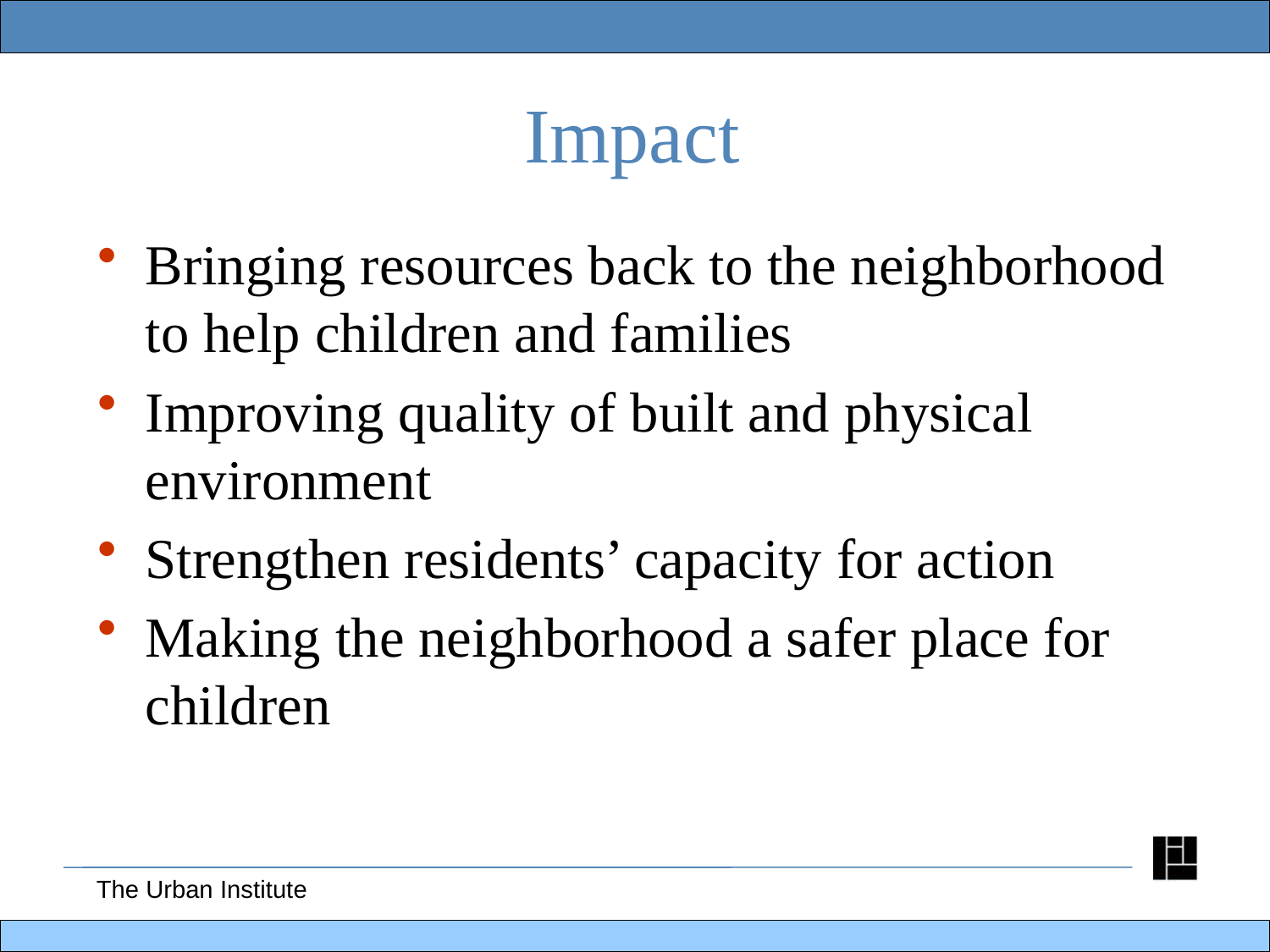

# Impact
Bringing resources back to the neighborhood to help children and families
Improving quality of built and physical environment
Strengthen residents’ capacity for action
Making the neighborhood a safer place for children